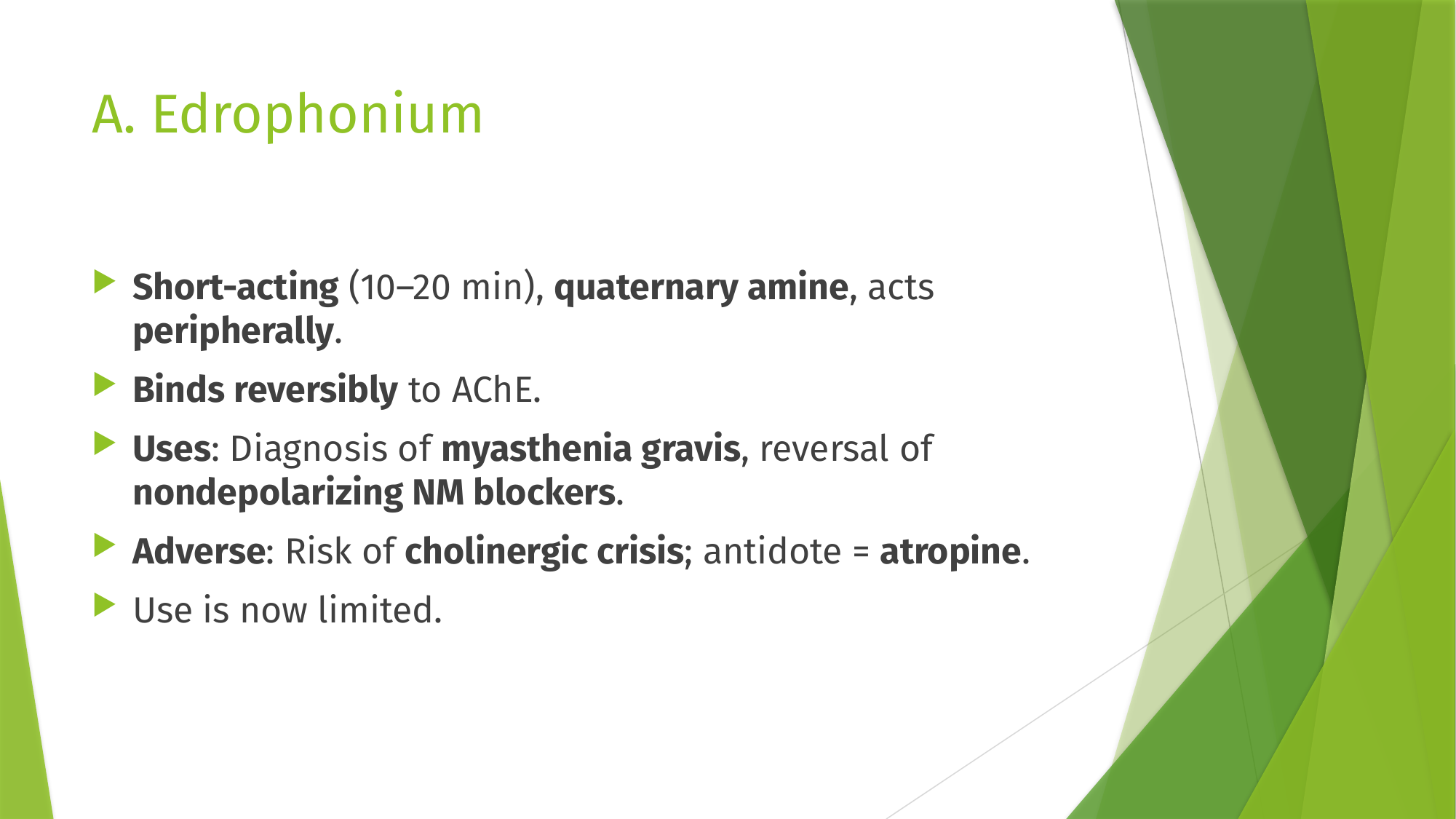

# A. Edrophonium
Short-acting (10–20 min), quaternary amine, acts peripherally.
Binds reversibly to AChE.
Uses: Diagnosis of myasthenia gravis, reversal of nondepolarizing NM blockers.
Adverse: Risk of cholinergic crisis; antidote = atropine.
Use is now limited.